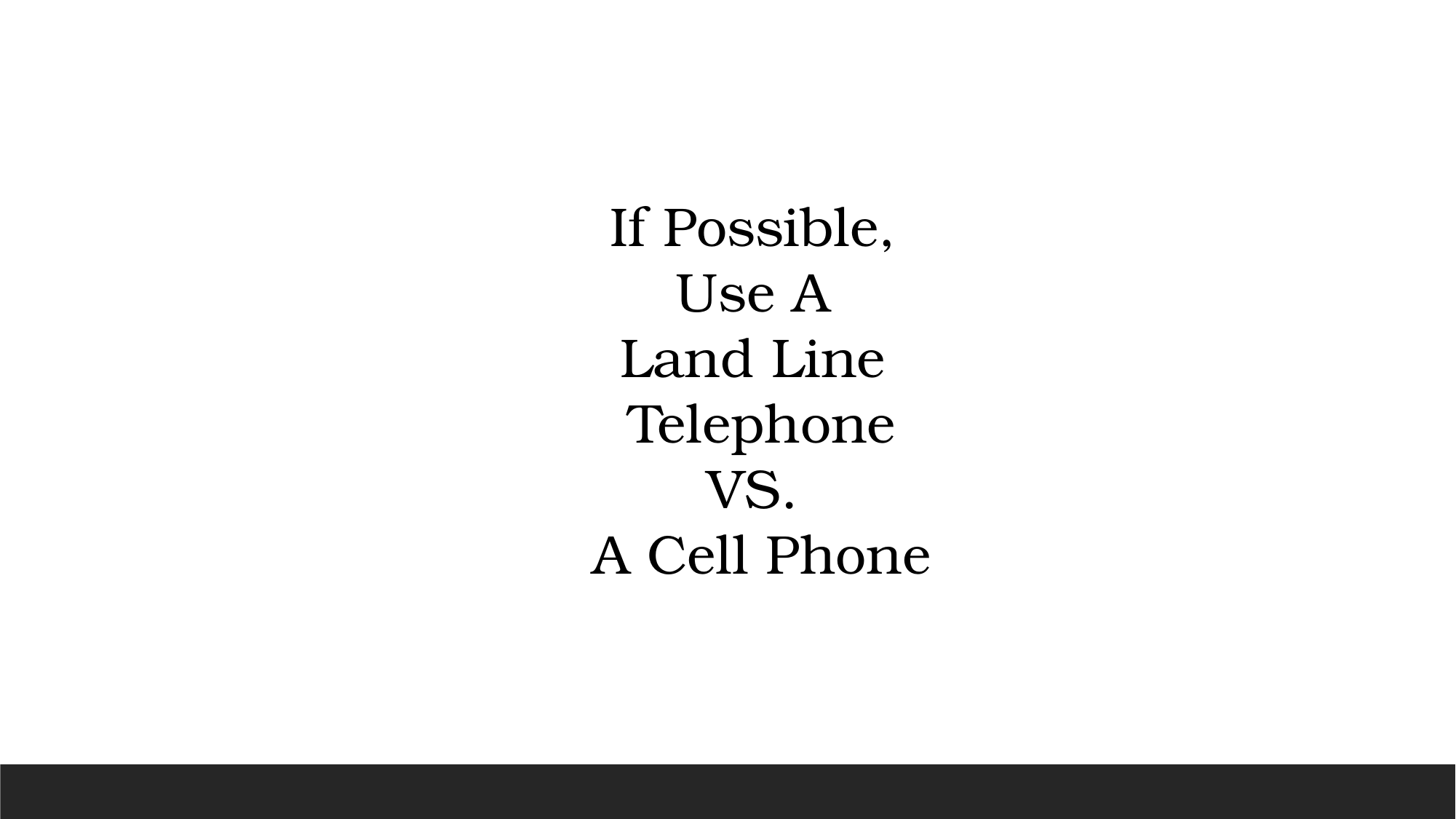

If Possible,
Use A
Land Line
Telephone
VS.
A Cell Phone